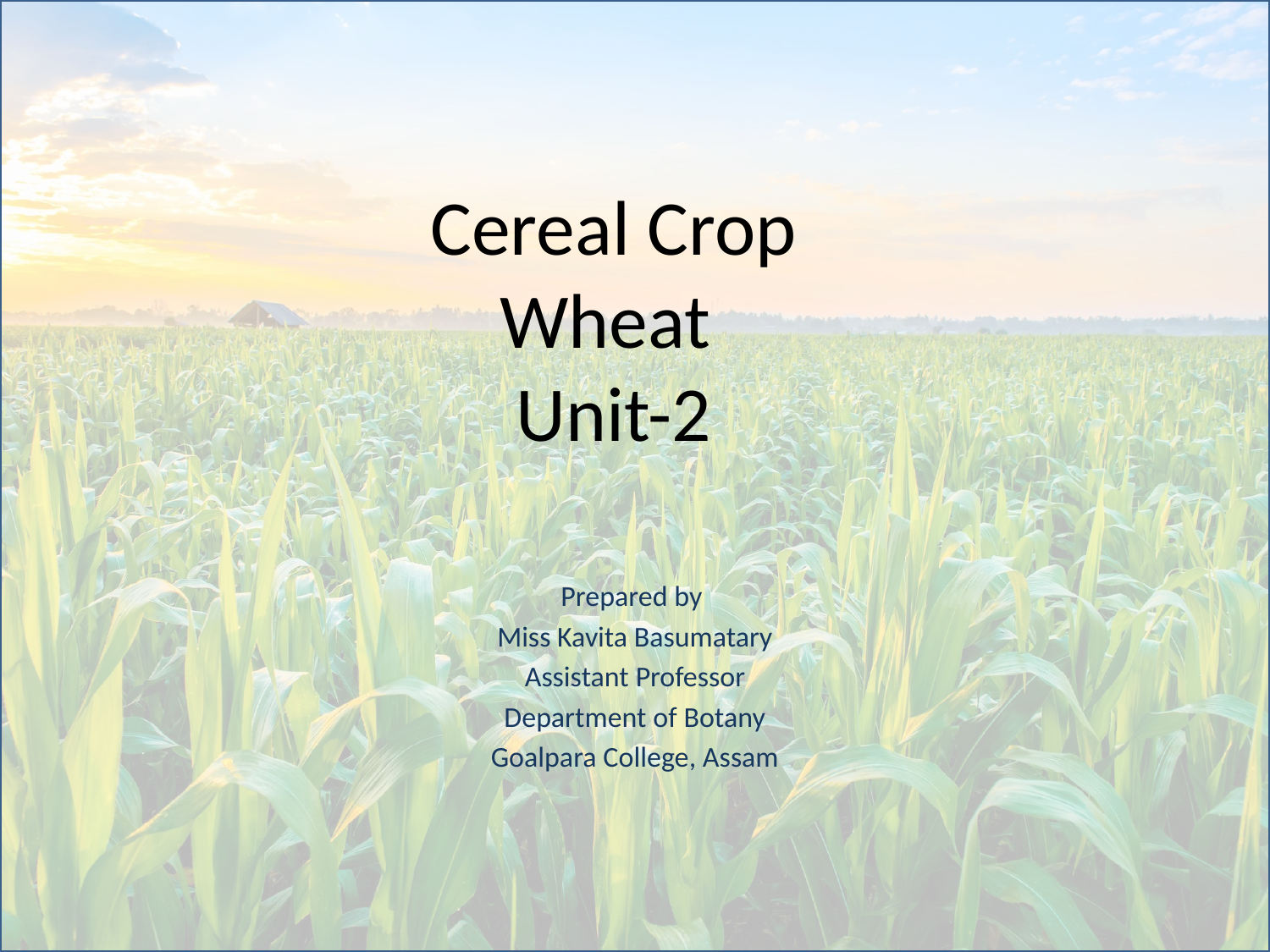

# Cereal Crop Wheat Unit-2
Prepared by
Miss Kavita Basumatary
Assistant Professor
Department of Botany
Goalpara College, Assam